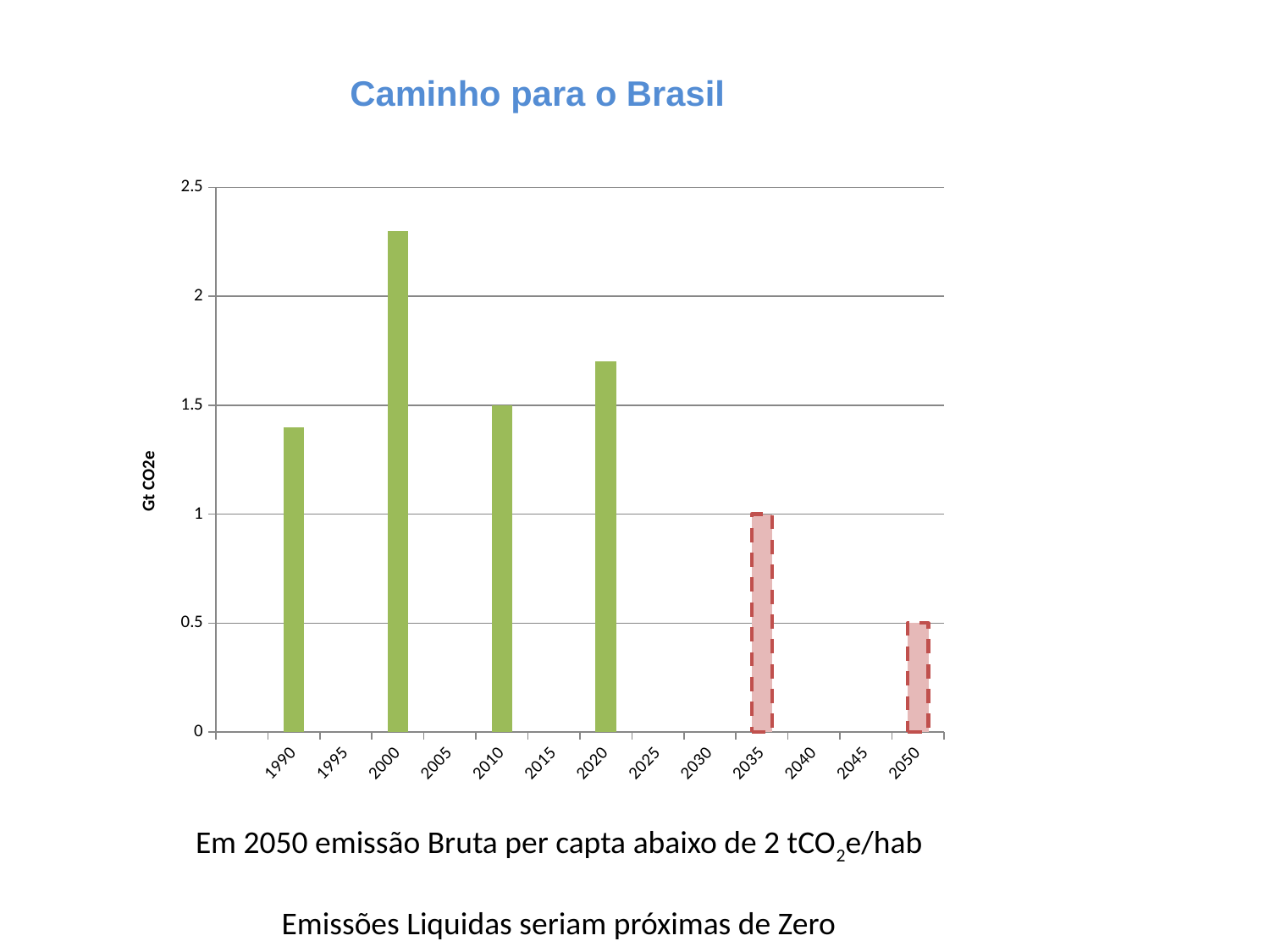

Caminho para o Brasil

### Chart

| Category |  |
|---|---|
|  | None |
| 1990.0 | 1.4 |
| 1995.0 | None |
| 2000.0 | 2.3 |
| 2005.0 | None |
| 2010.0 | 1.5 |
| 2015.0 | None |
| 2020.0 | 1.7 |
| 2025.0 | None |
| 2030.0 | None |
| 2035.0 | 1.0 |
| 2040.0 | None |
| 2045.0 | None |
| 2050.0 | 0.5 |
Em 2050 emissão Bruta per capta abaixo de 2 tCO2e/hab

Emissões Liquidas seriam próximas de Zero